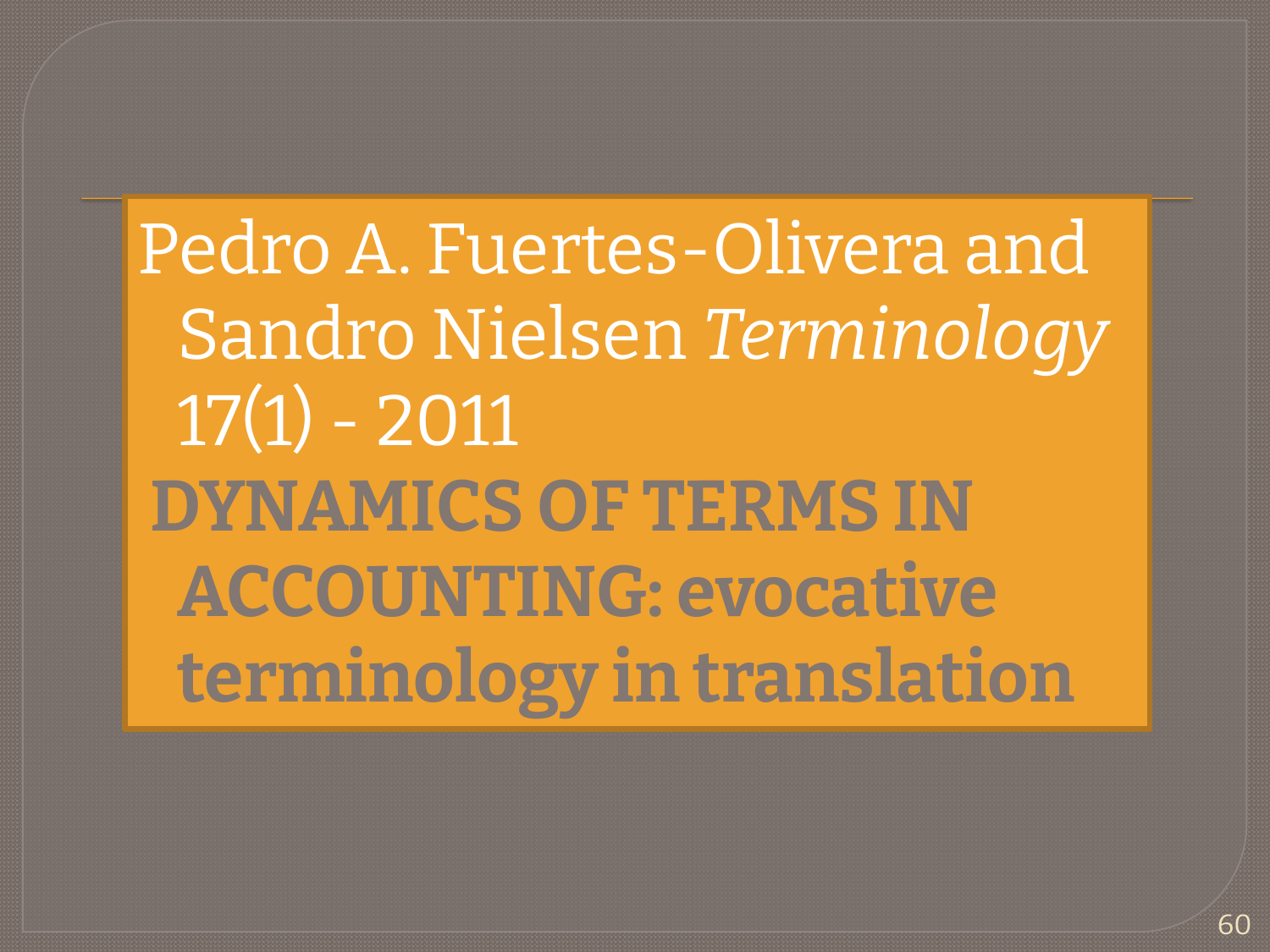

#
Pedro A. Fuertes-Olivera and Sandro Nielsen Terminology 17(1) - 2011
 DYNAMICS OF TERMS IN ACCOUNTING: evocative terminology in translation
60